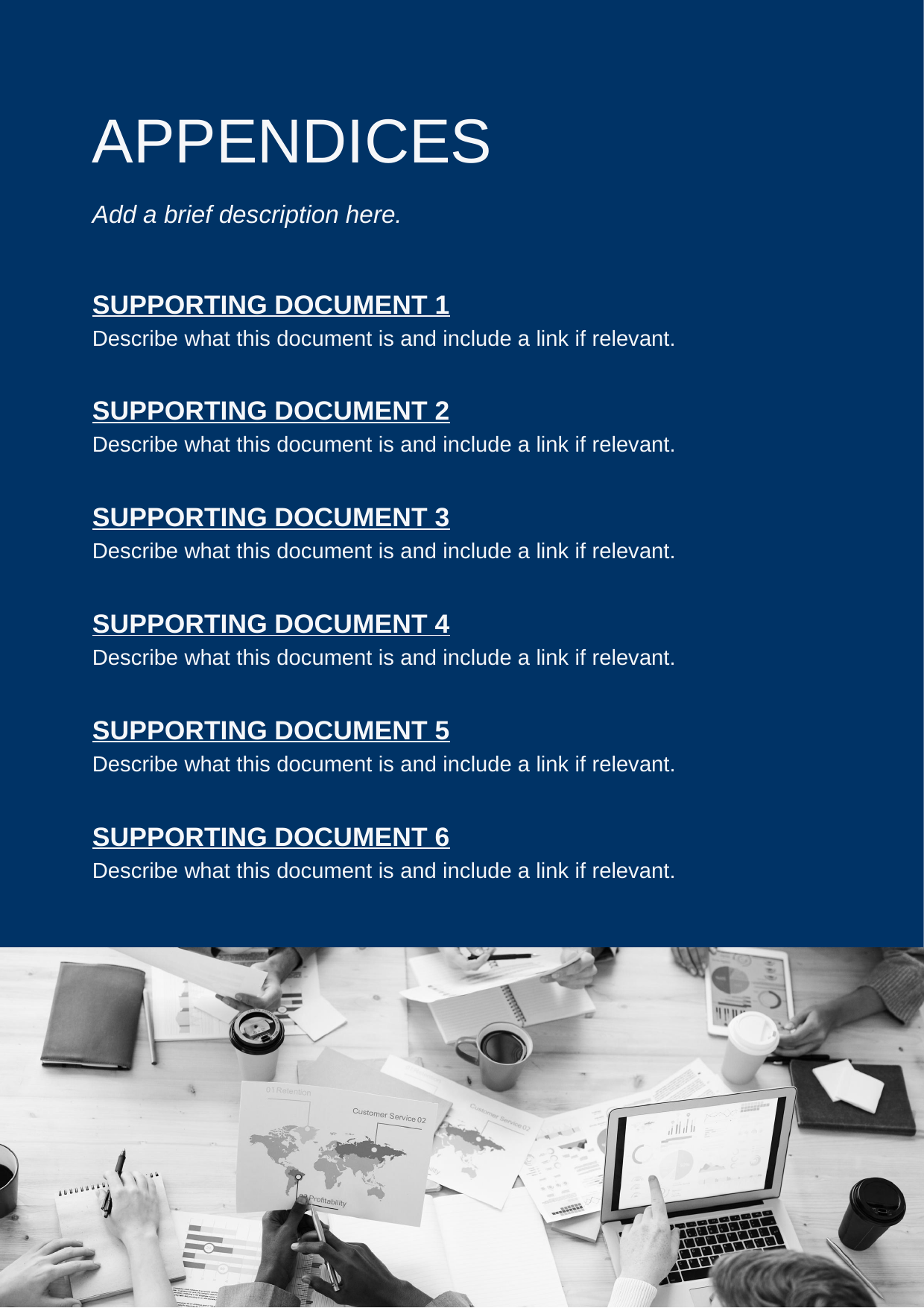

APPENDICES
Add a brief description here.
SUPPORTING DOCUMENT 1
Describe what this document is and include a link if relevant.
SUPPORTING DOCUMENT 2
Describe what this document is and include a link if relevant.
SUPPORTING DOCUMENT 3
Describe what this document is and include a link if relevant.
SUPPORTING DOCUMENT 4
Describe what this document is and include a link if relevant.
SUPPORTING DOCUMENT 5
Describe what this document is and include a link if relevant.
SUPPORTING DOCUMENT 6
Describe what this document is and include a link if relevant.